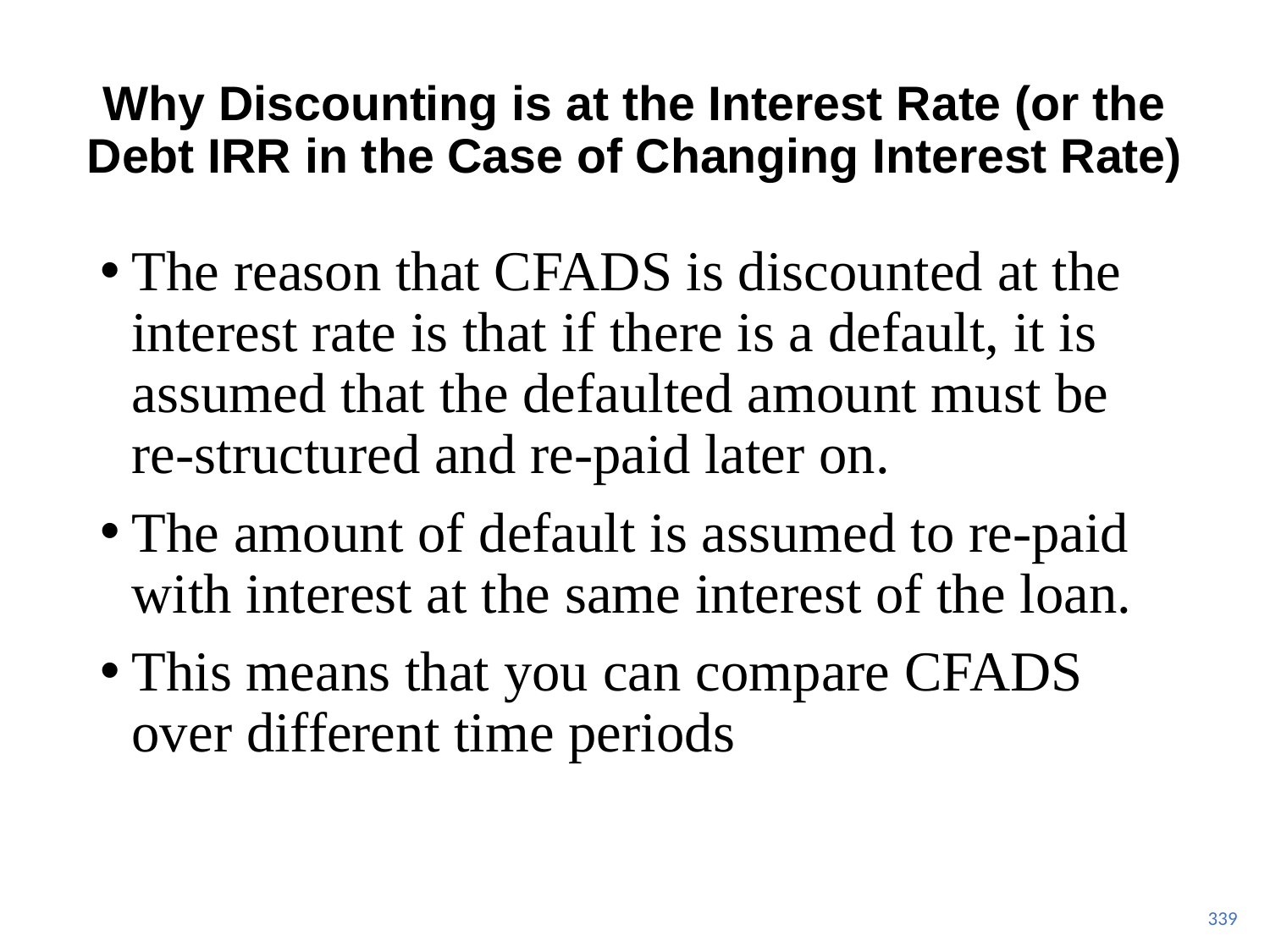

# Why Discounting is at the Interest Rate (or the Debt IRR in the Case of Changing Interest Rate)
The reason that CFADS is discounted at the interest rate is that if there is a default, it is assumed that the defaulted amount must be re-structured and re-paid later on.
The amount of default is assumed to re-paid with interest at the same interest of the loan.
This means that you can compare CFADS over different time periods
339